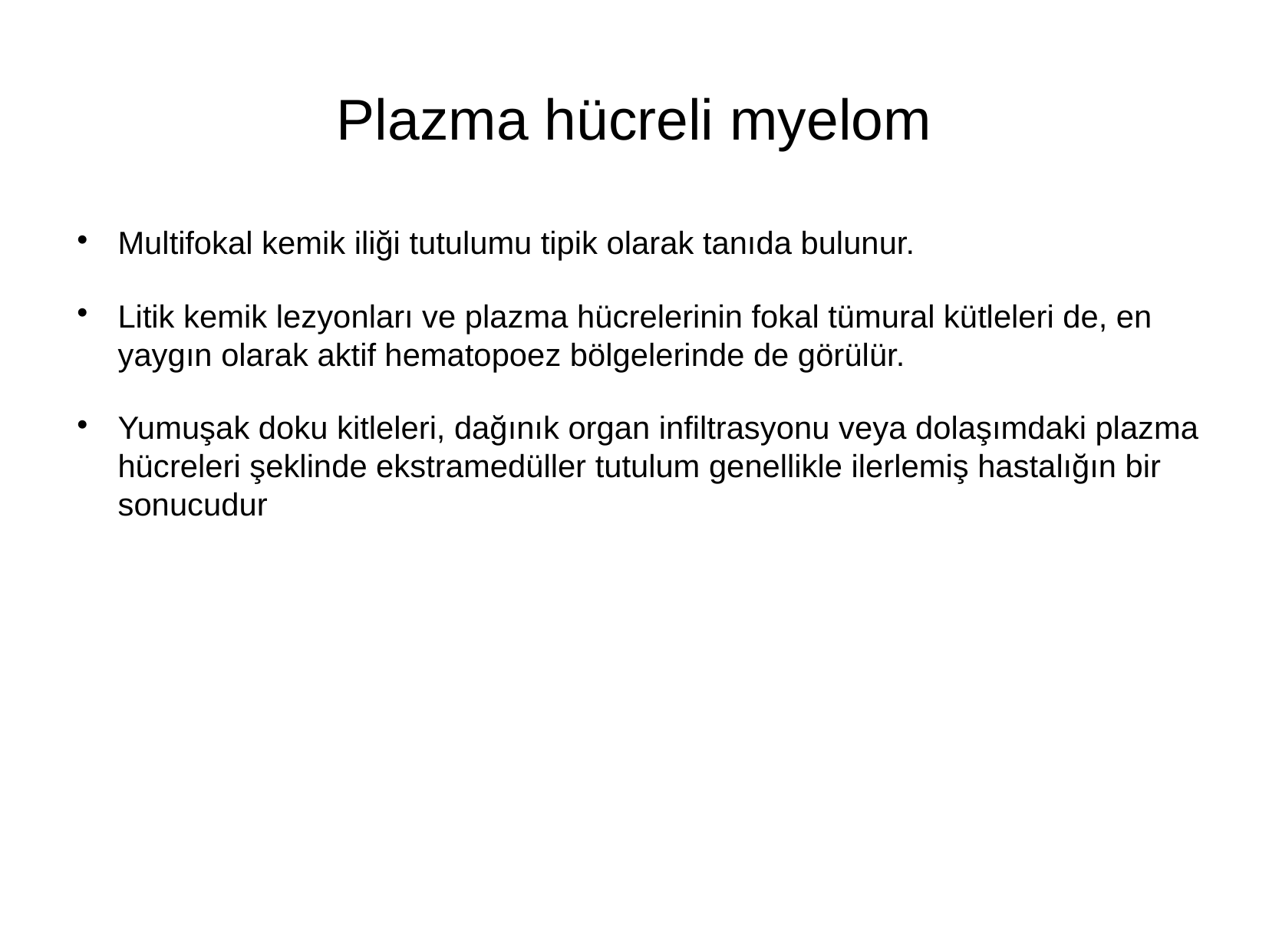

# Plazma hücreli myelom
Multifokal kemik iliği tutulumu tipik olarak tanıda bulunur.
Litik kemik lezyonları ve plazma hücrelerinin fokal tümural kütleleri de, en yaygın olarak aktif hematopoez bölgelerinde de görülür.
Yumuşak doku kitleleri, dağınık organ infiltrasyonu veya dolaşımdaki plazma hücreleri şeklinde ekstramedüller tutulum genellikle ilerlemiş hastalığın bir sonucudur